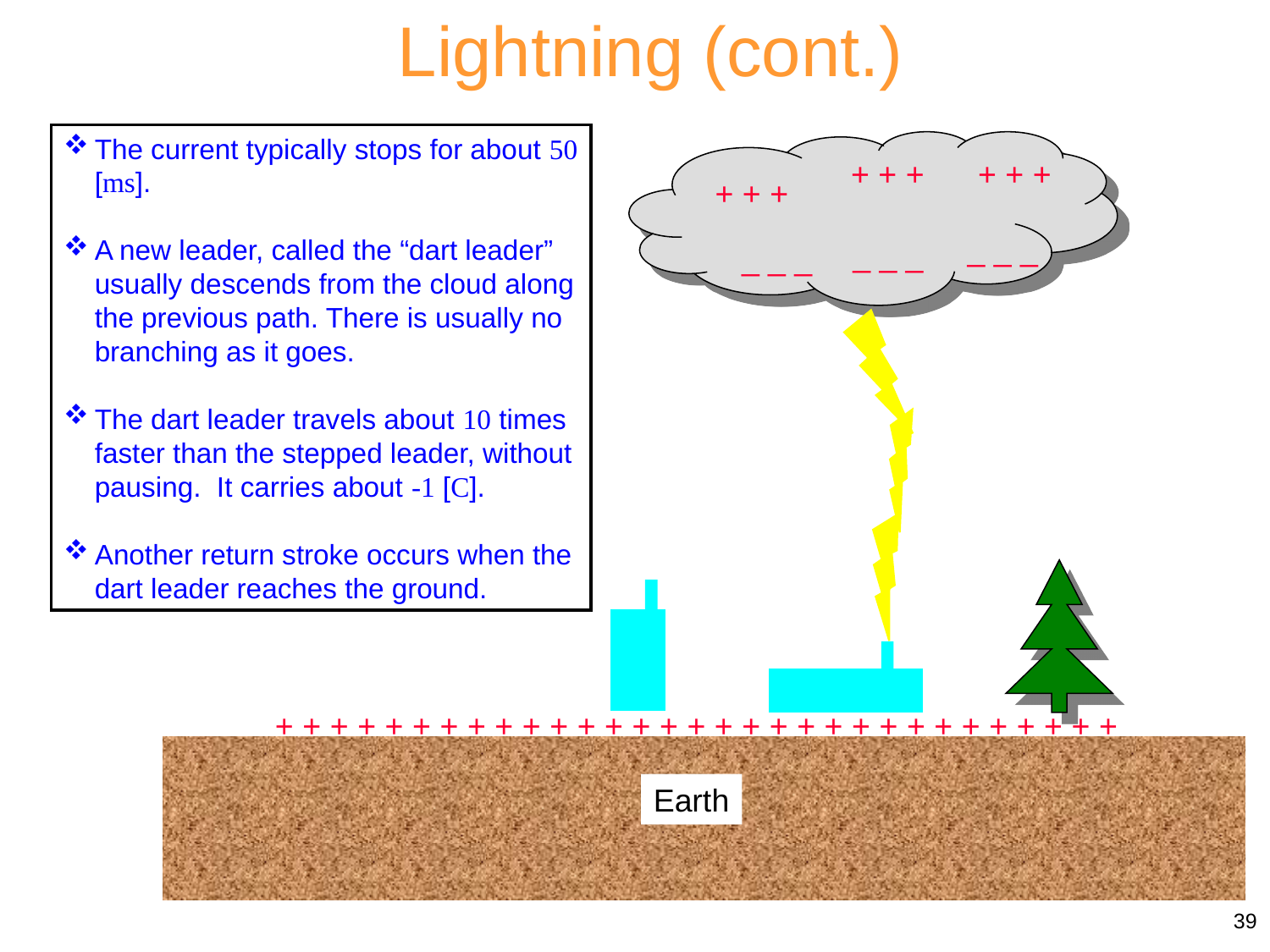

Lightning (cont.)
The current typically stops for about 50 [ms].

A new leader, called the “dart leader” usually descends from the cloud along the previous path. There is usually no branching as it goes.

The dart leader travels about 10 times faster than the stepped leader, without pausing.  It carries about -1 [C].

Another return stroke occurs when the dart leader reaches the ground.

+ + +
+ + +
+ + +
_ _ _
_ _ _
_ _ _

+ + + + + + + + + + + + + + + + + + + + + + + + + + + + + + +

Earth
39